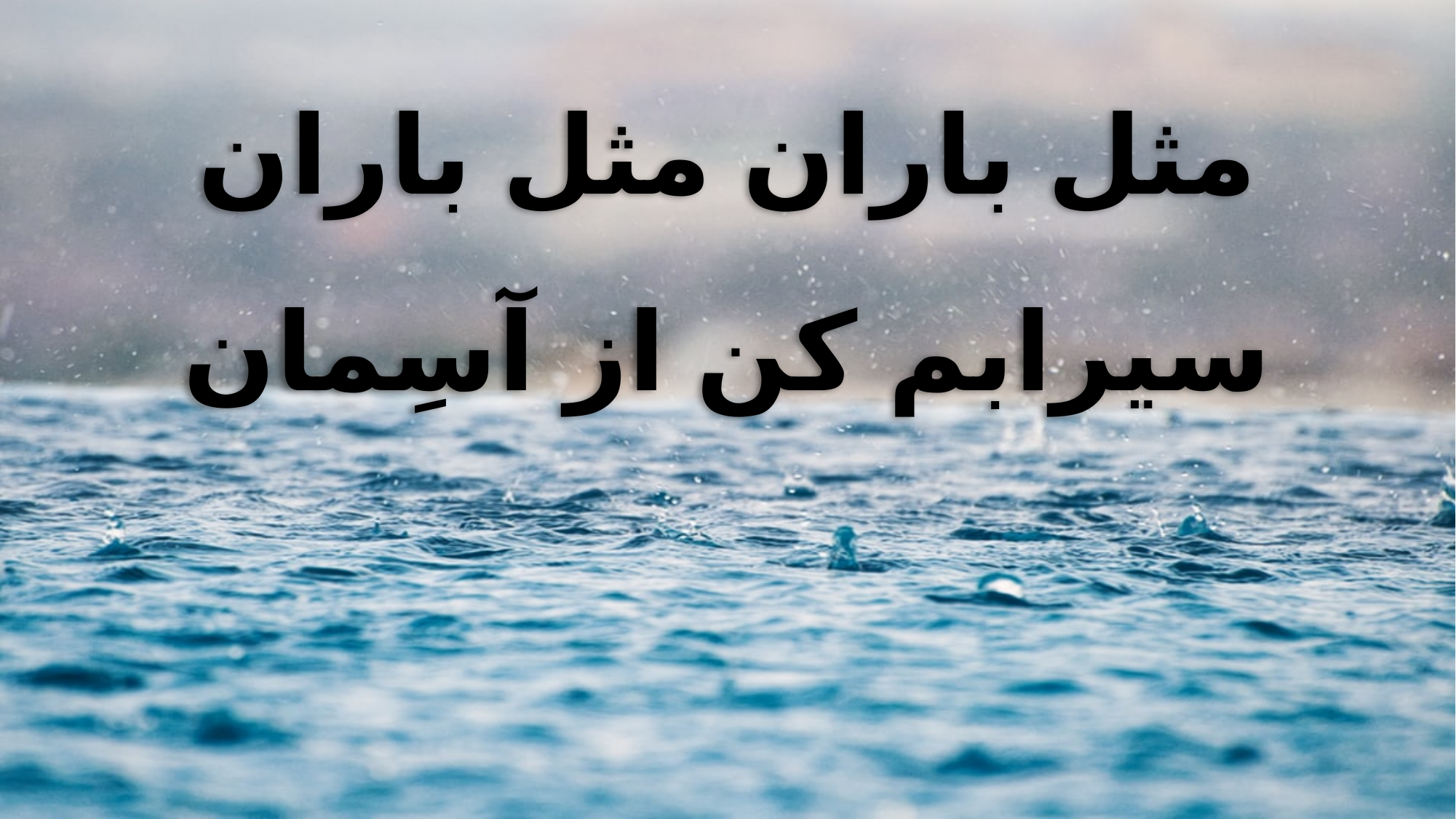

مثل باران مثل باران
سیرابم کن از آسِمان